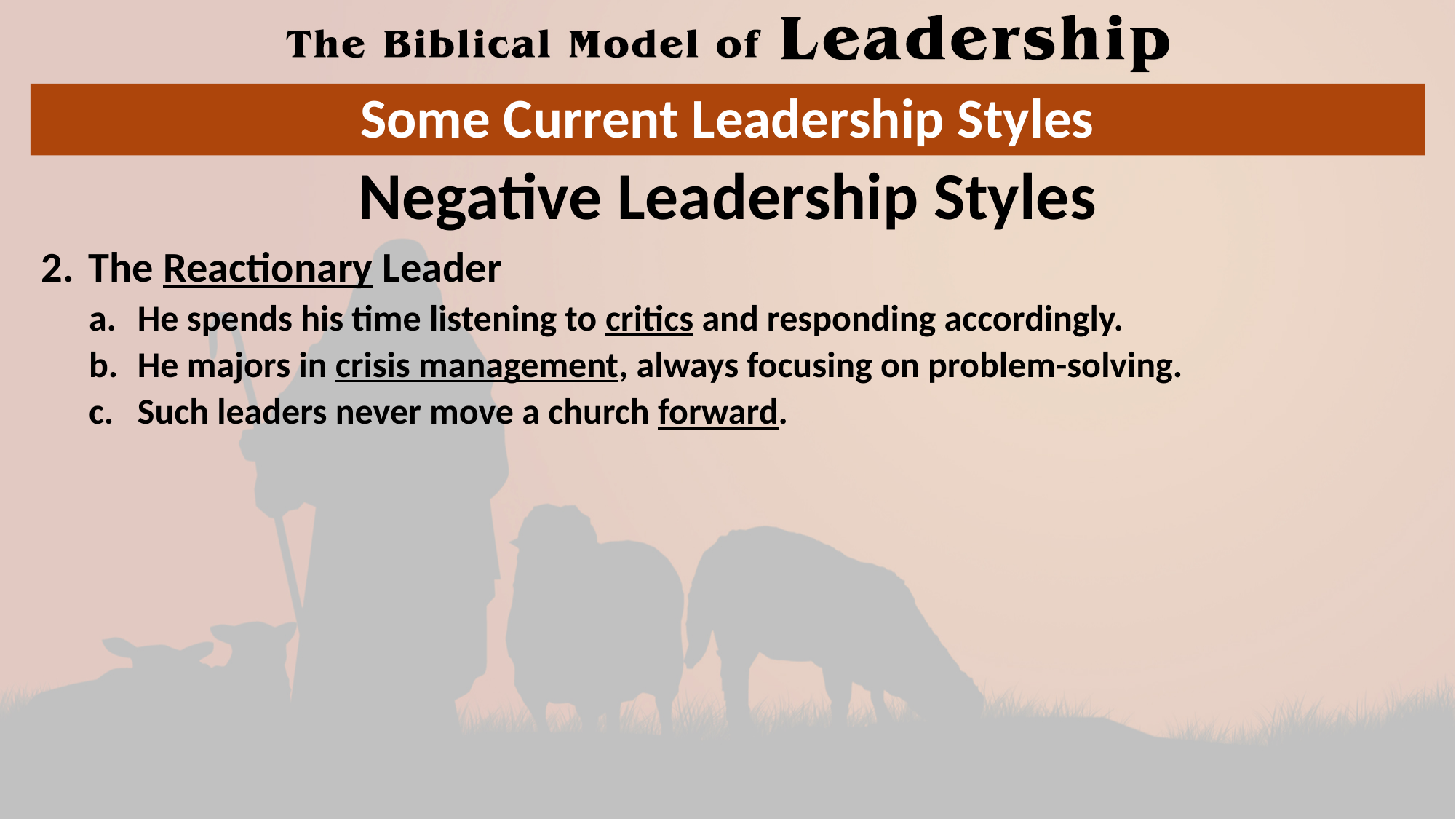

# Some Current Leadership Styles
Negative Leadership Styles
The Reactionary Leader
He spends his time listening to critics and responding accordingly.
He majors in crisis management, always focusing on problem-solving.
Such leaders never move a church forward.